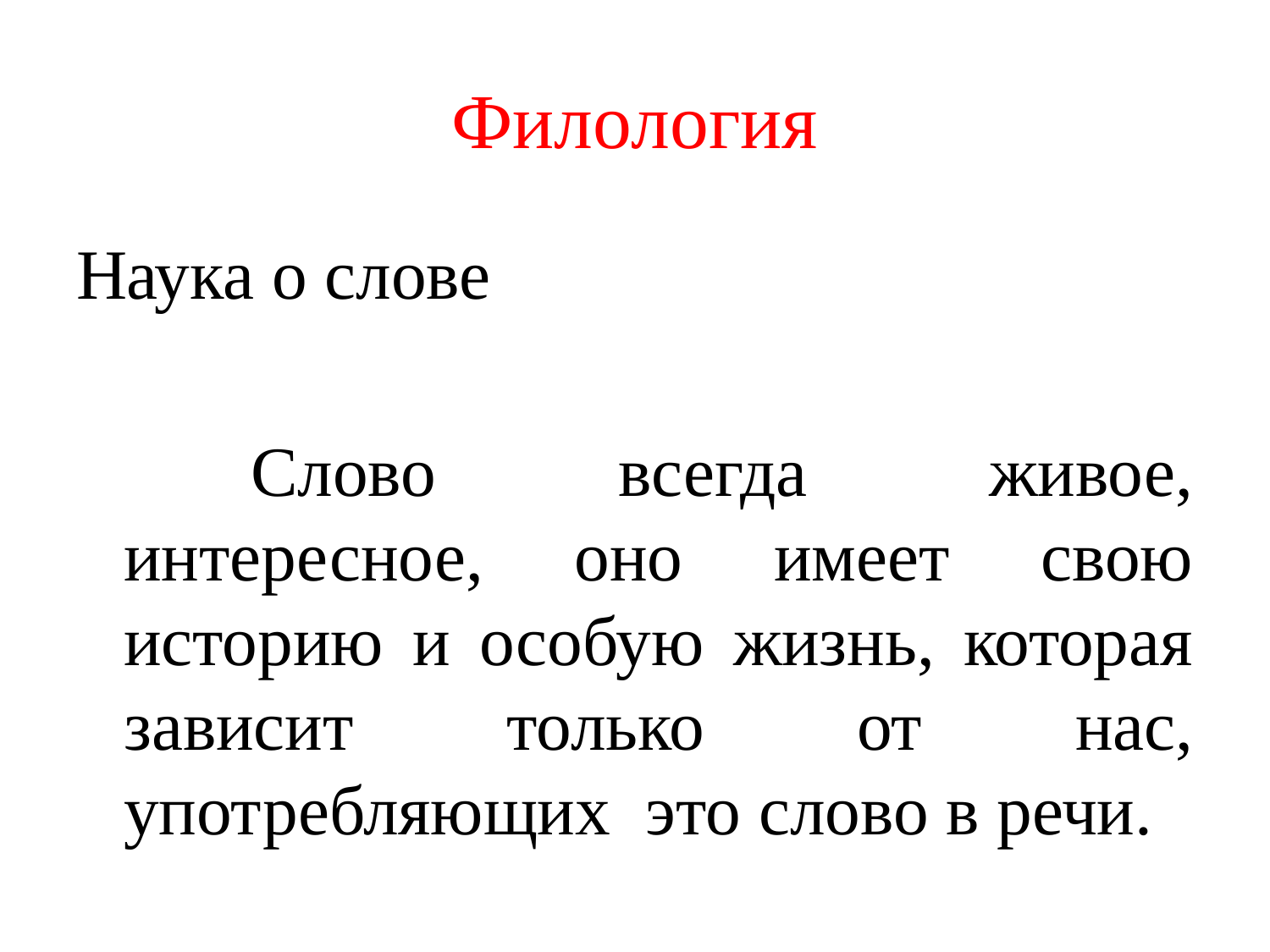

# Филология
Наука о слове

		Слово всегда живое, интересное, оно имеет свою историю и особую жизнь, которая зависит только от нас, употребляющих  это слово в речи.